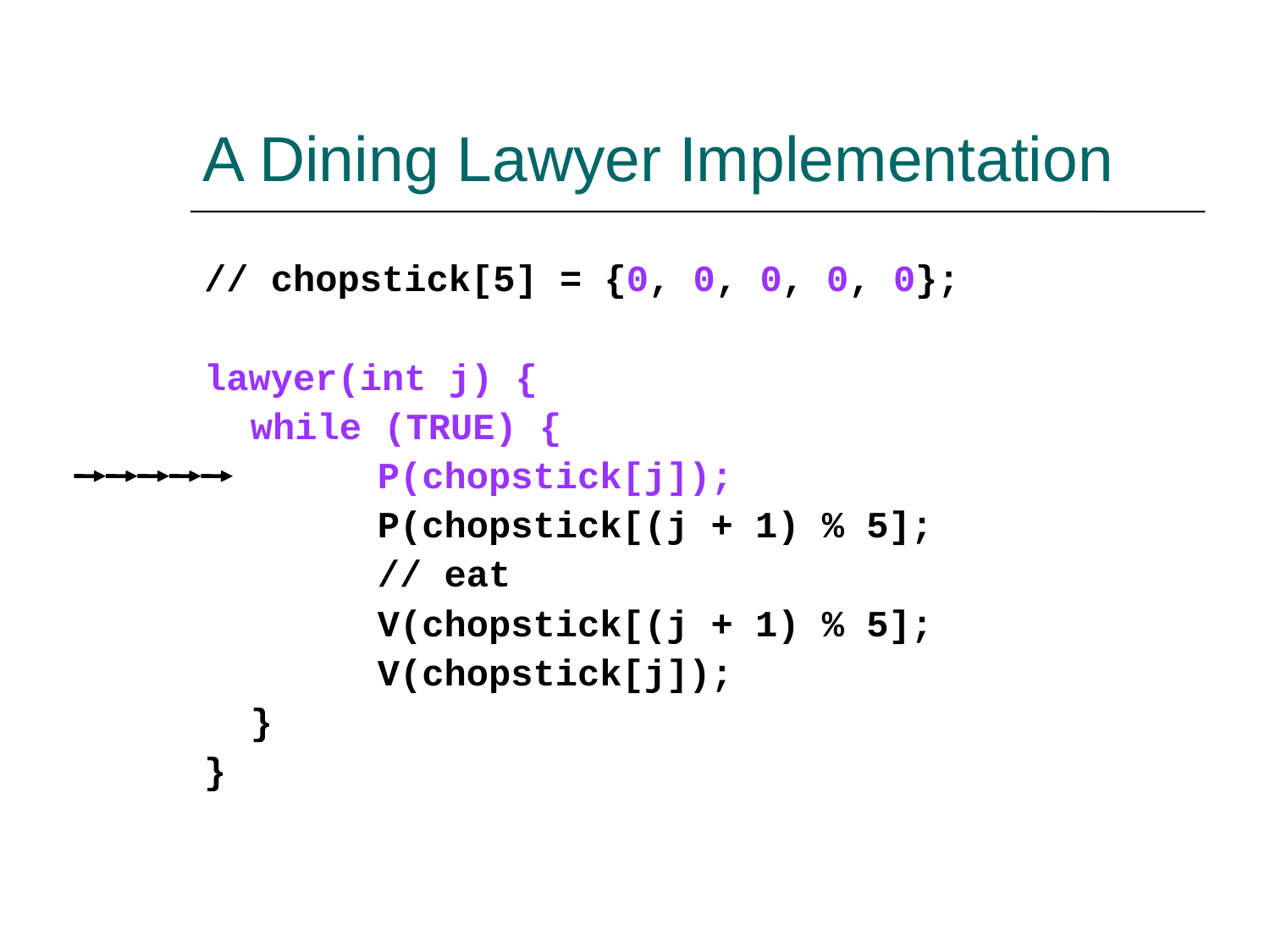

A Dining Lawyer Implementation
// chopstick[5] = {0, 0, 0, 0, 0};

lawyer(int j) {
	while (TRUE) {
		P(chopstick[j]);
		P(chopstick[(j + 1) % 5];
		// eat
		V(chopstick[(j + 1) % 5];
		V(chopstick[j]);
	}
}